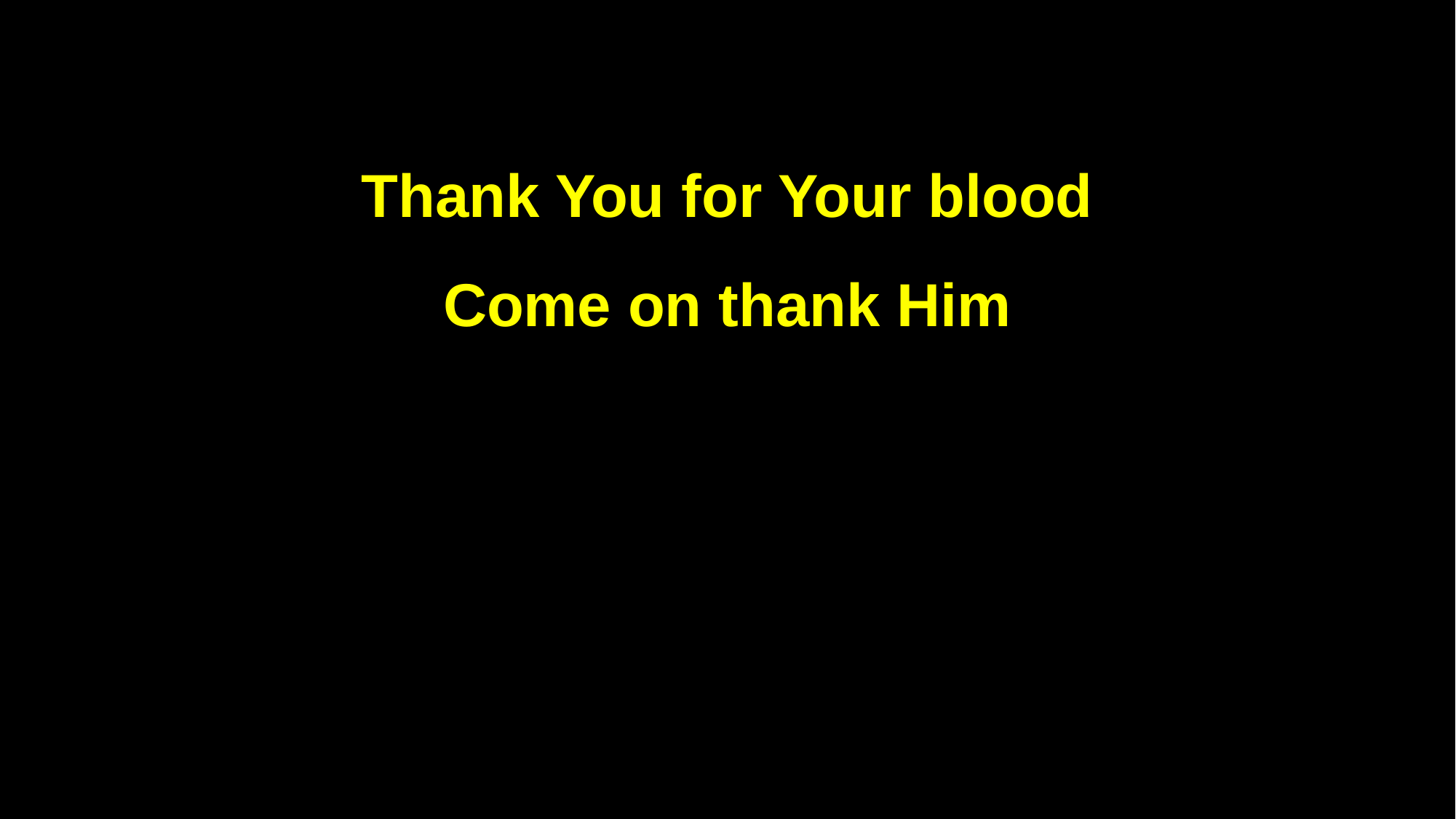

Thank You for Your blood
Come on thank Him